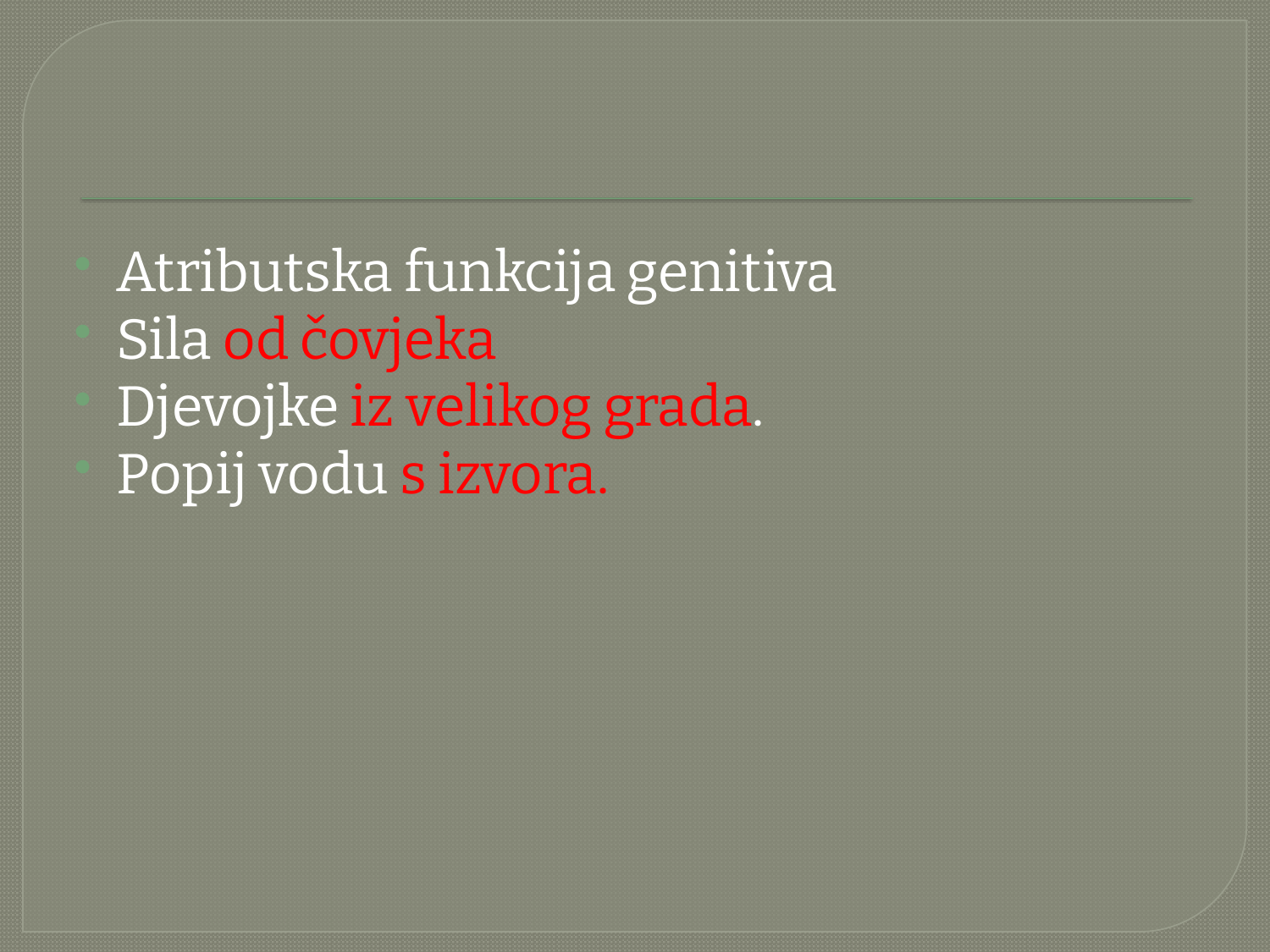

Atributska funkcija genitiva
Sila od čovjeka
Djevojke iz velikog grada.
Popij vodu s izvora.